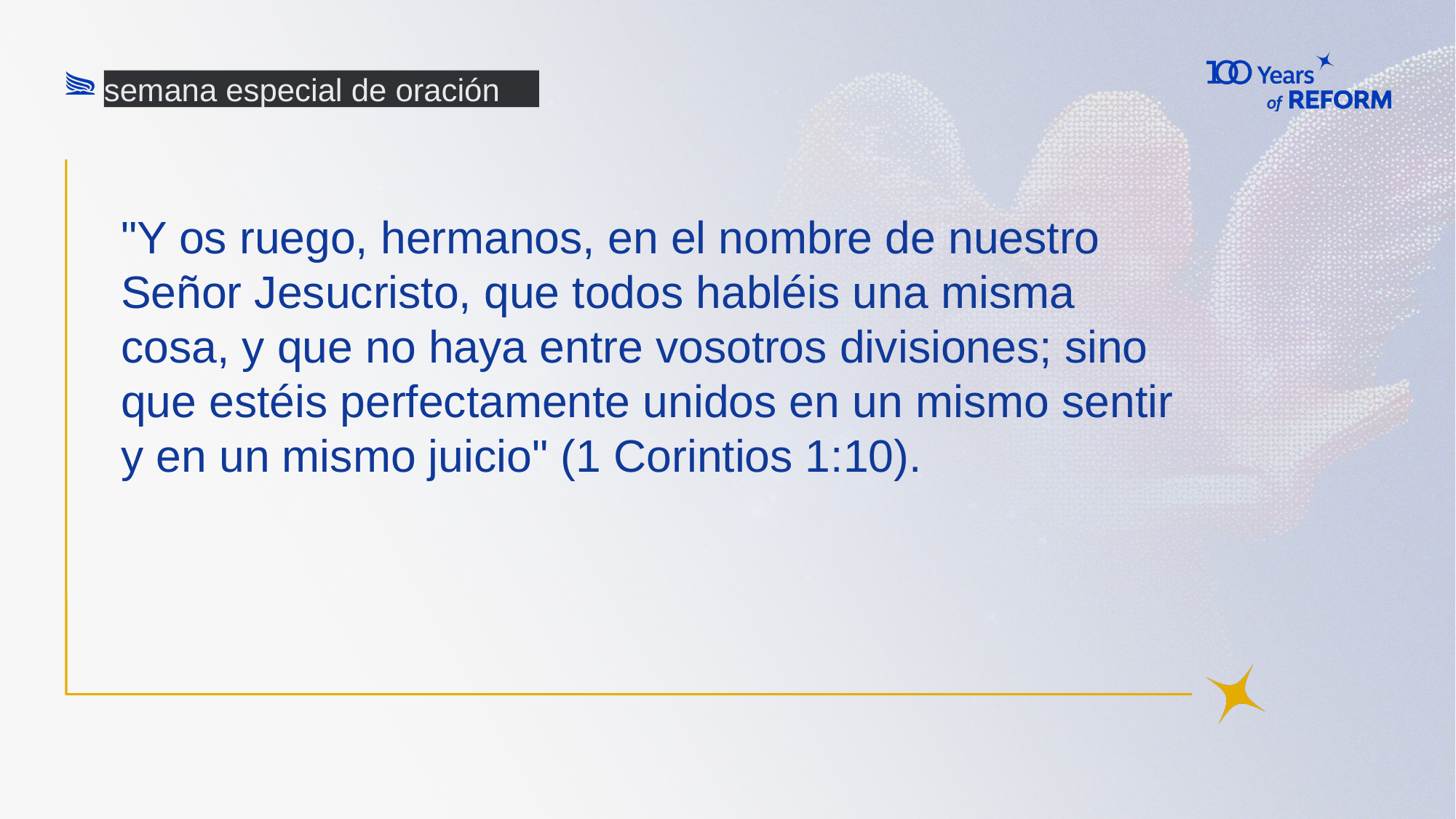

semana especial de oración
"Y os ruego, hermanos, en el nombre de nuestro Señor Jesucristo, que todos habléis una misma cosa, y que no haya entre vosotros divisiones; sino que estéis perfectamente unidos en un mismo sentir y en un mismo juicio" (1 Corintios 1:10).